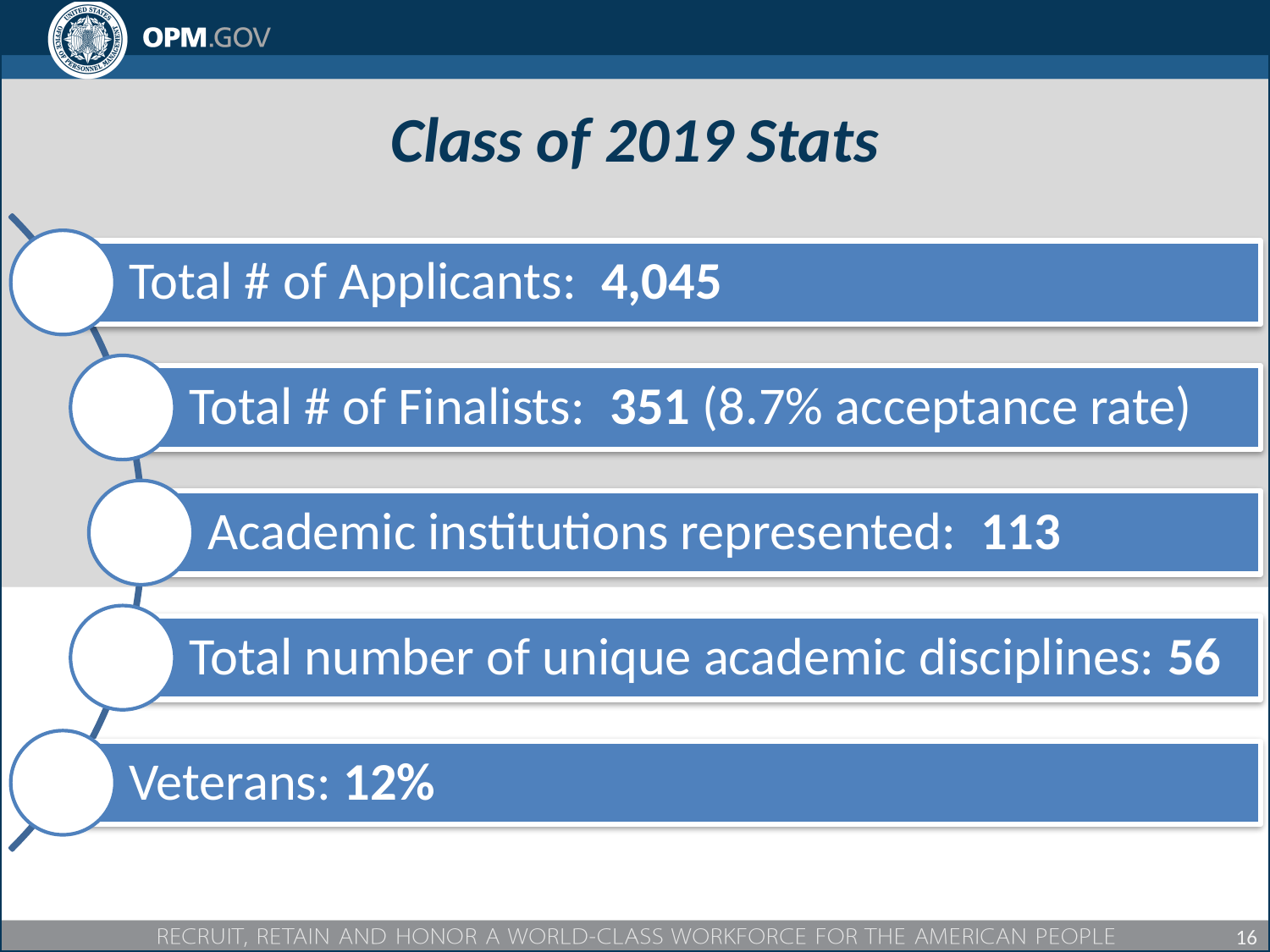

# Class of 2019 Stats
Total # of Applicants:  4,045
Total # of Finalists:  351 (8.7% acceptance rate)
Academic institutions represented:  113
Total number of unique academic disciplines: 56
Veterans: 12%
16